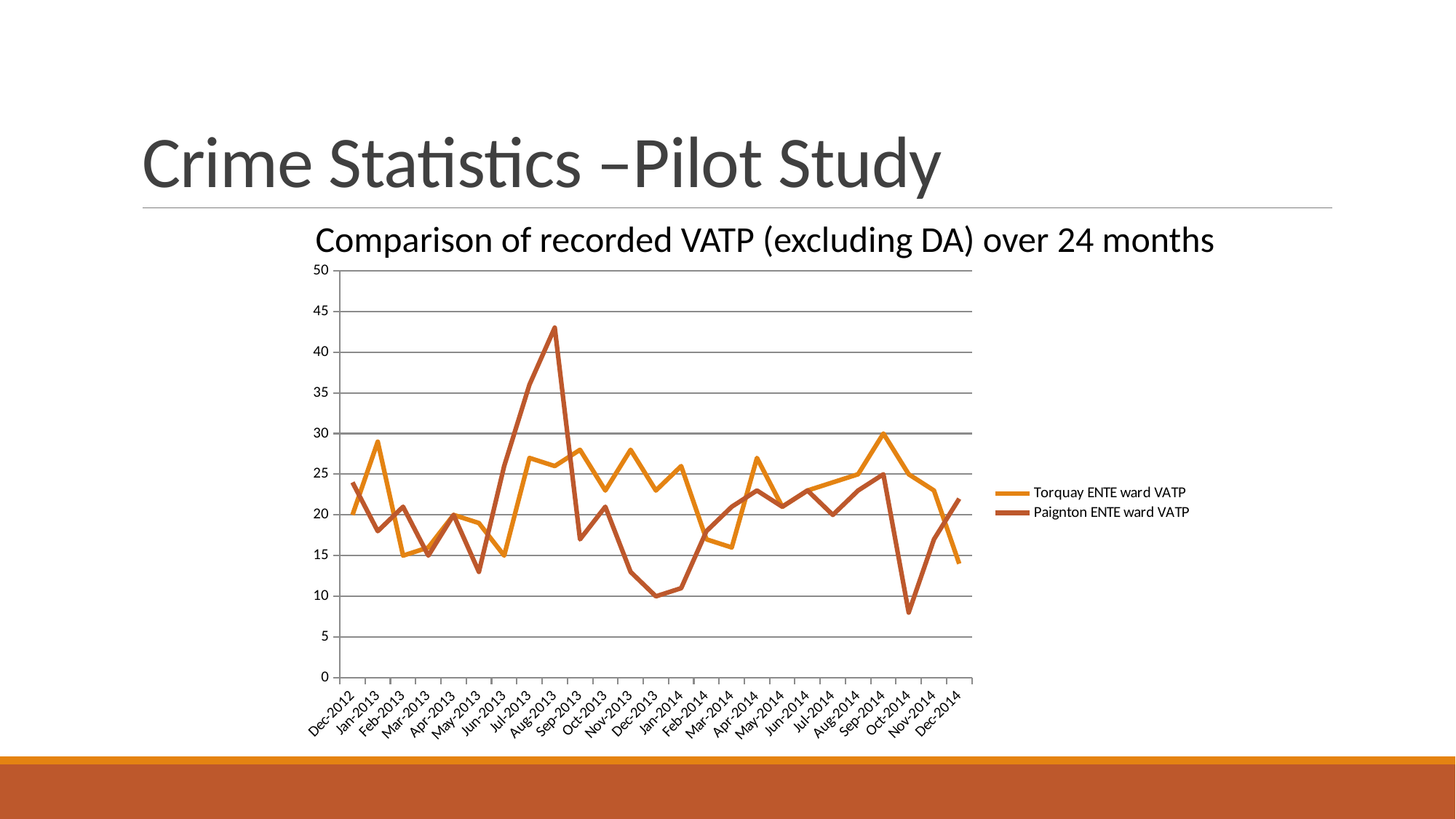

# Crime Statistics –Pilot Study
Comparison of recorded VATP (excluding DA) over 24 months

### Chart

| Category | Torquay ENTE ward VATP | Paignton ENTE ward VATP |
|---|---|---|
| 41244 | 20.0 | 24.0 |
| 41275 | 29.0 | 18.0 |
| 41306 | 15.0 | 21.0 |
| 41334 | 16.0 | 15.0 |
| 41365 | 20.0 | 20.0 |
| 41395 | 19.0 | 13.0 |
| 41426 | 15.0 | 26.0 |
| 41456 | 27.0 | 36.0 |
| 41487 | 26.0 | 43.0 |
| 41518 | 28.0 | 17.0 |
| 41548 | 23.0 | 21.0 |
| 41579 | 28.0 | 13.0 |
| 41609 | 23.0 | 10.0 |
| 41640 | 26.0 | 11.0 |
| 41671 | 17.0 | 18.0 |
| 41699 | 16.0 | 21.0 |
| 41730 | 27.0 | 23.0 |
| 41760 | 21.0 | 21.0 |
| 41791 | 23.0 | 23.0 |
| 41821 | 24.0 | 20.0 |
| 41852 | 25.0 | 23.0 |
| 41883 | 30.0 | 25.0 |
| 41913 | 25.0 | 8.0 |
| 41944 | 23.0 | 17.0 |
| 41974 | 14.0 | 22.0 |